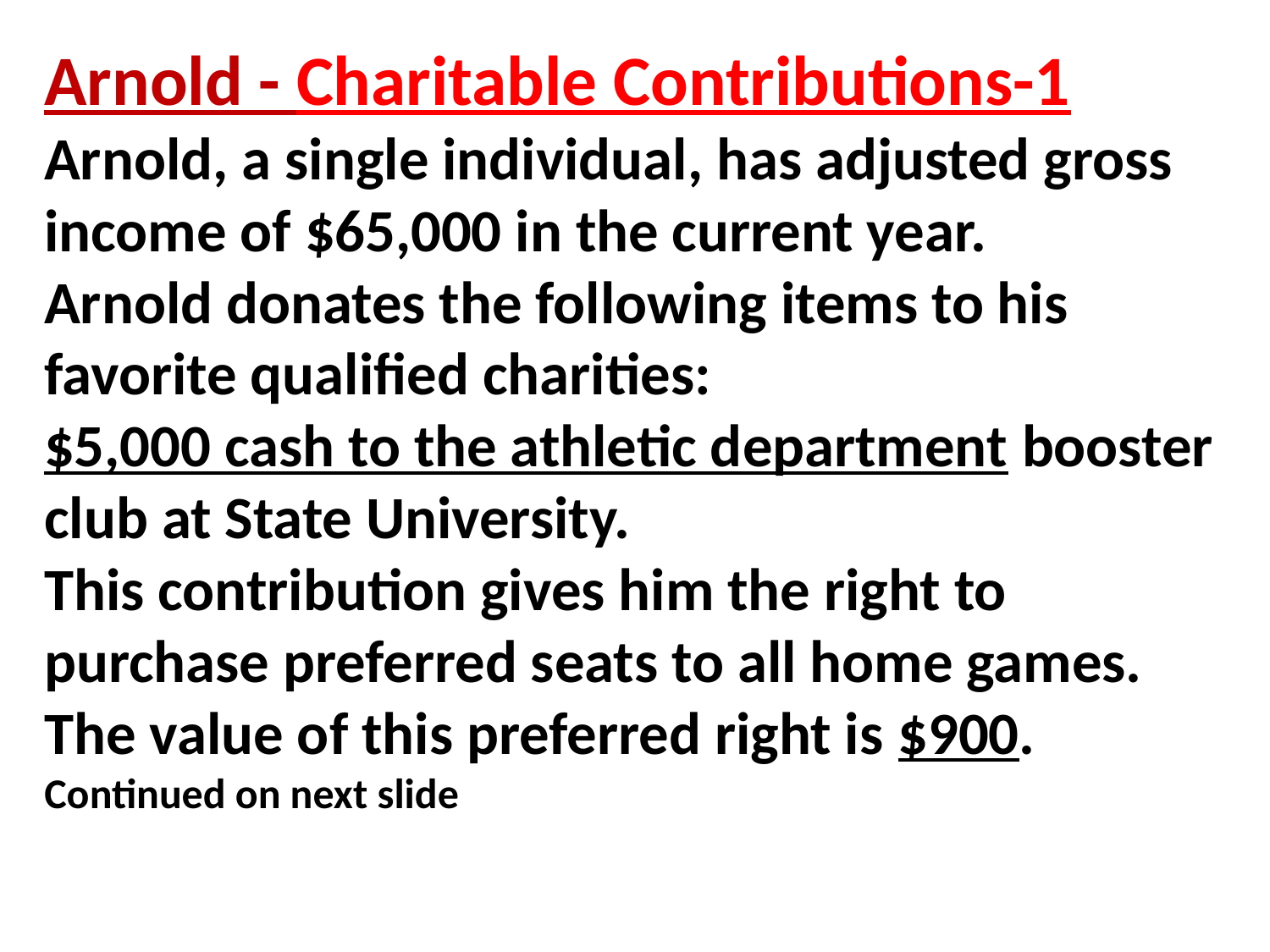

# Arnold - Charitable Contributions-1 Arnold, a single individual, has adjusted gross income of $65,000 in the current year. Arnold donates the following items to his favorite qualified charities: $5,000 cash to the athletic department booster club at State University. This contribution gives him the right to purchase preferred seats to all home games. The value of this preferred right is $900. Continued on next slide